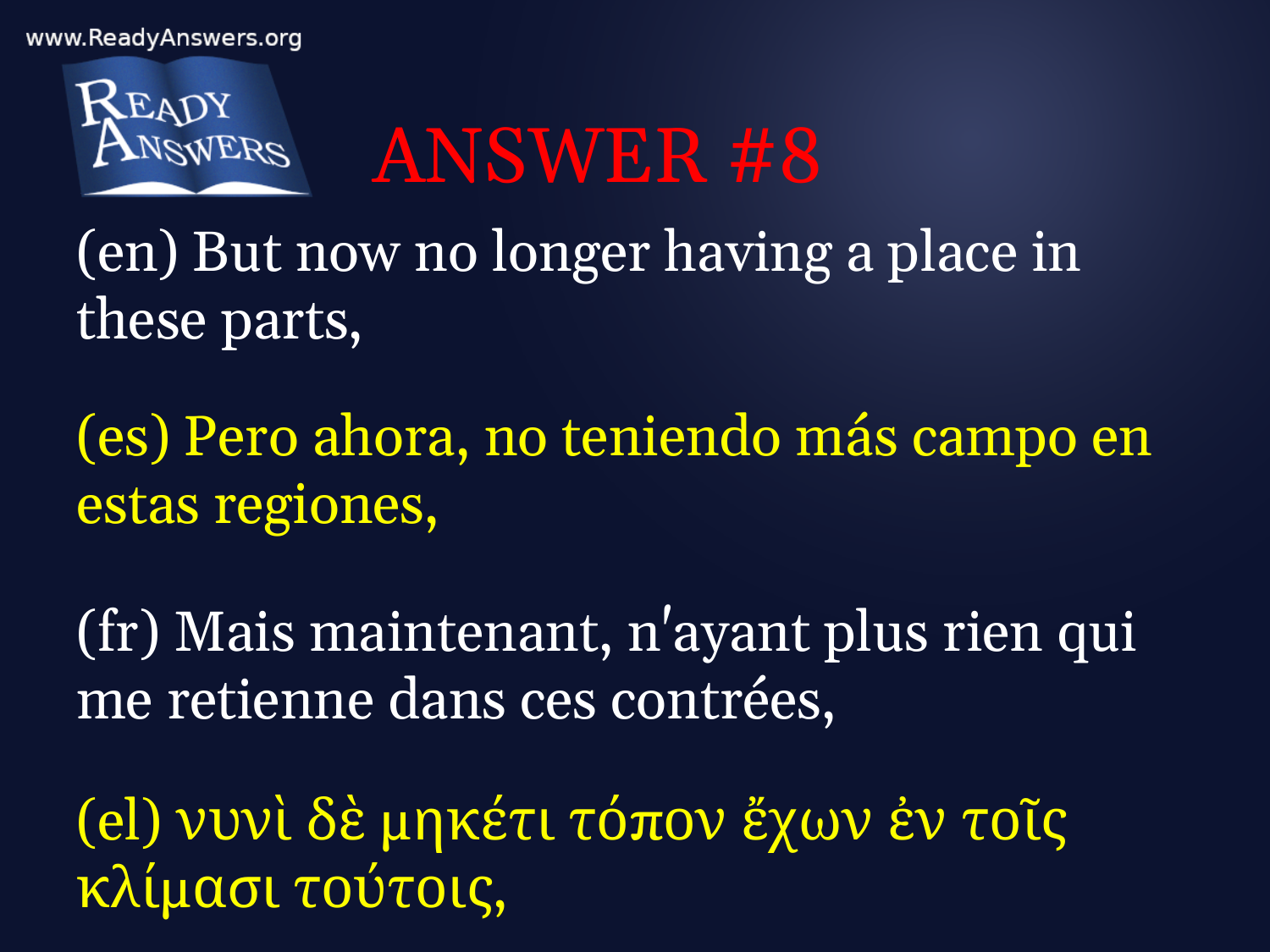

# ANSWER #8
(en) But now no longer having a place in these parts,
(es) Pero ahora, no teniendo más campo en estas regiones,
(fr) Mais maintenant, n'ayant plus rien qui me retienne dans ces contrées,
(el) νυνὶ δὲ μηκέτι τόπον ἔχων ἐν τοῖς κλίμασι τούτοις,